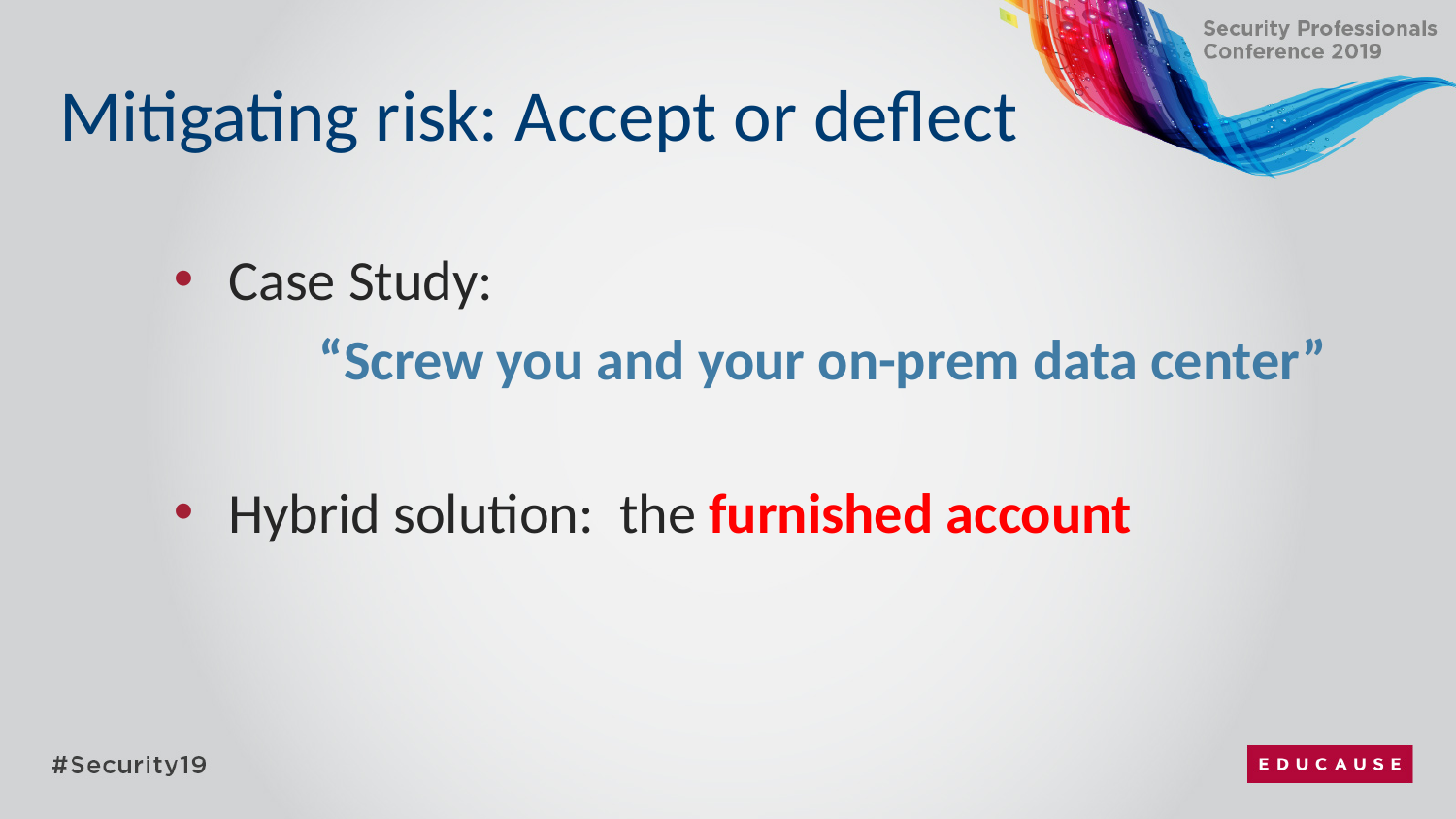

# Mitigating risk: Accept or deflect
Case Study:
	“Screw you and your on-prem data center”
Hybrid solution:  the furnished account